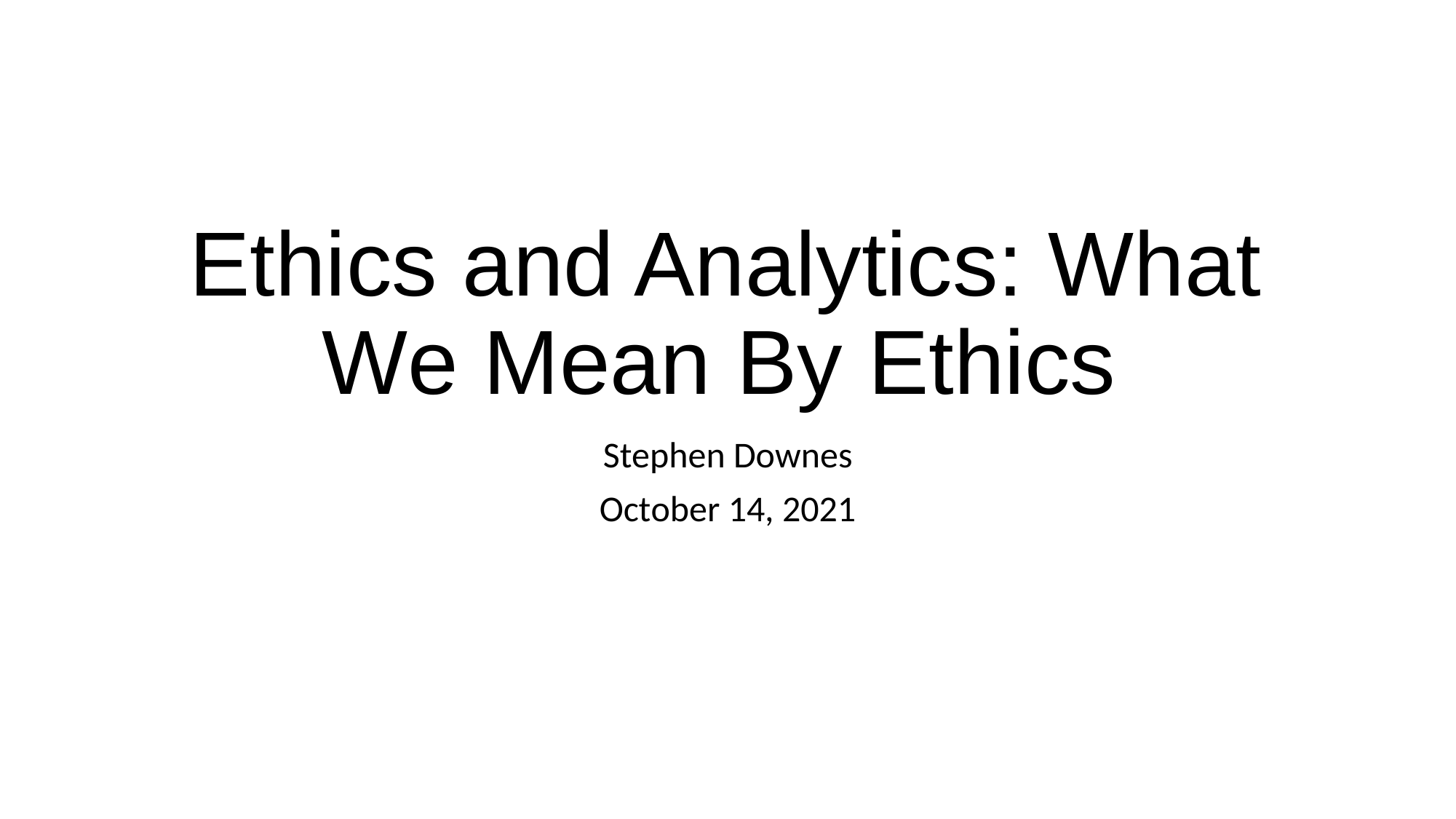

Ethics and Analytics: What
We Mean By Ethics
Stephen Downes
October 14, 2021